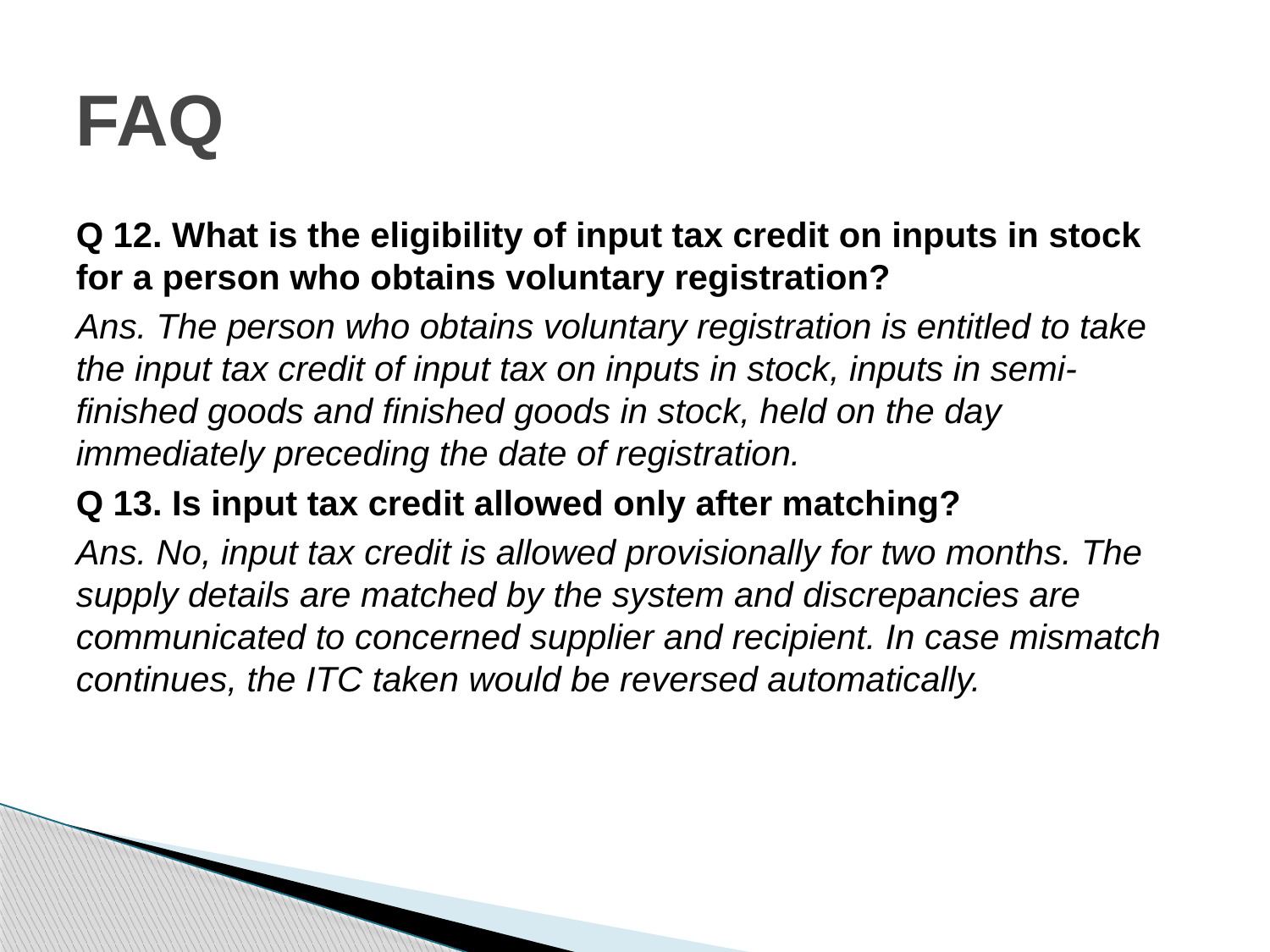

# FAQ
Q 12. What is the eligibility of input tax credit on inputs in stock for a person who obtains voluntary registration?
Ans. The person who obtains voluntary registration is entitled to take the input tax credit of input tax on inputs in stock, inputs in semi- finished goods and finished goods in stock, held on the day immediately preceding the date of registration.
Q 13. Is input tax credit allowed only after matching?
Ans. No, input tax credit is allowed provisionally for two months. The supply details are matched by the system and discrepancies are communicated to concerned supplier and recipient. In case mismatch continues, the ITC taken would be reversed automatically.